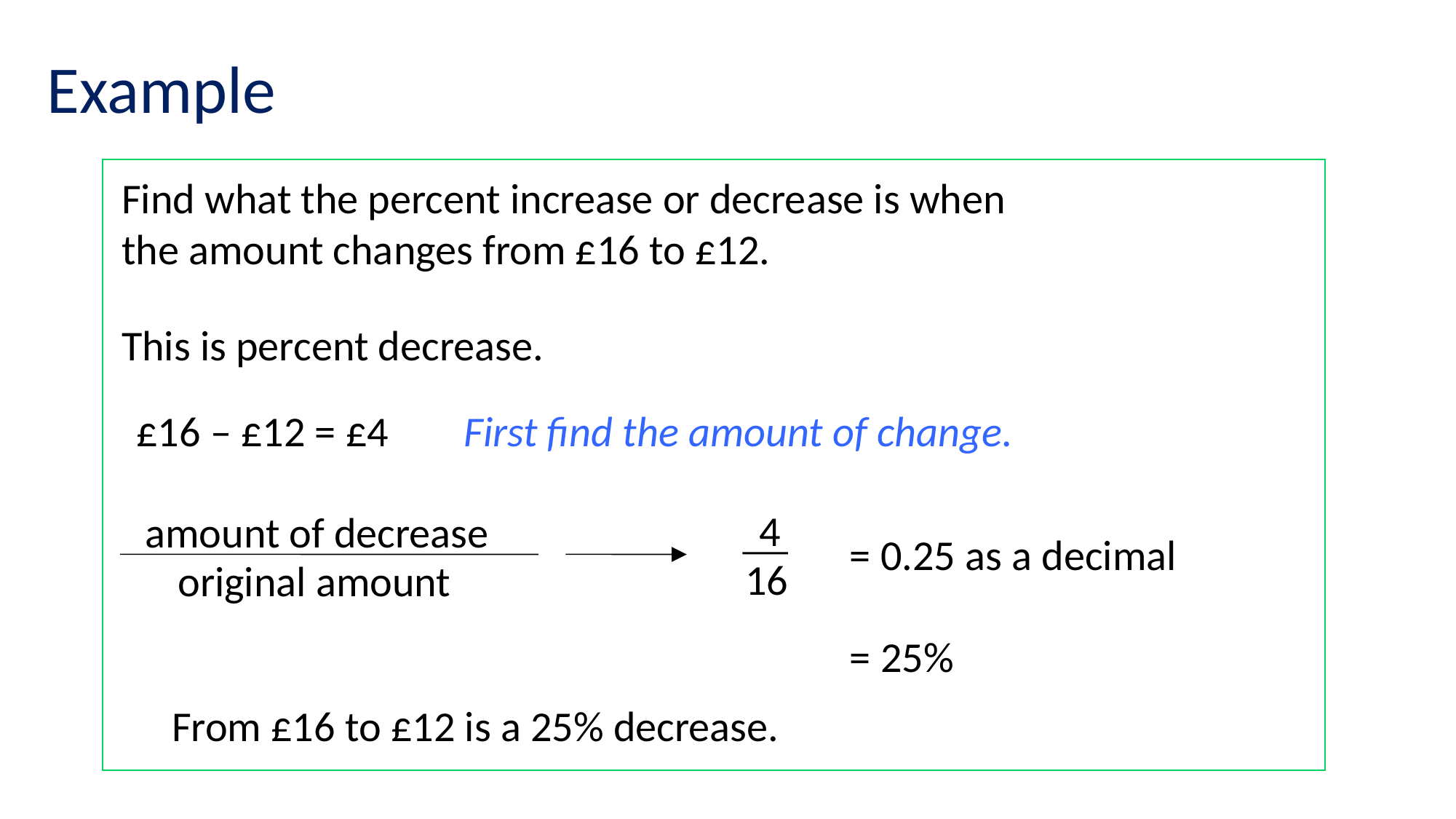

# Example

Find what the percent increase or decrease is when the amount changes from £16 to £12.
This is percent decrease.
£16 – £12 = £4	First find the amount of change.
 4
 16

  amount of decrease

   original amount

= 0.25 as a decimal

= 25%

From £16 to £12 is a 25% decrease.